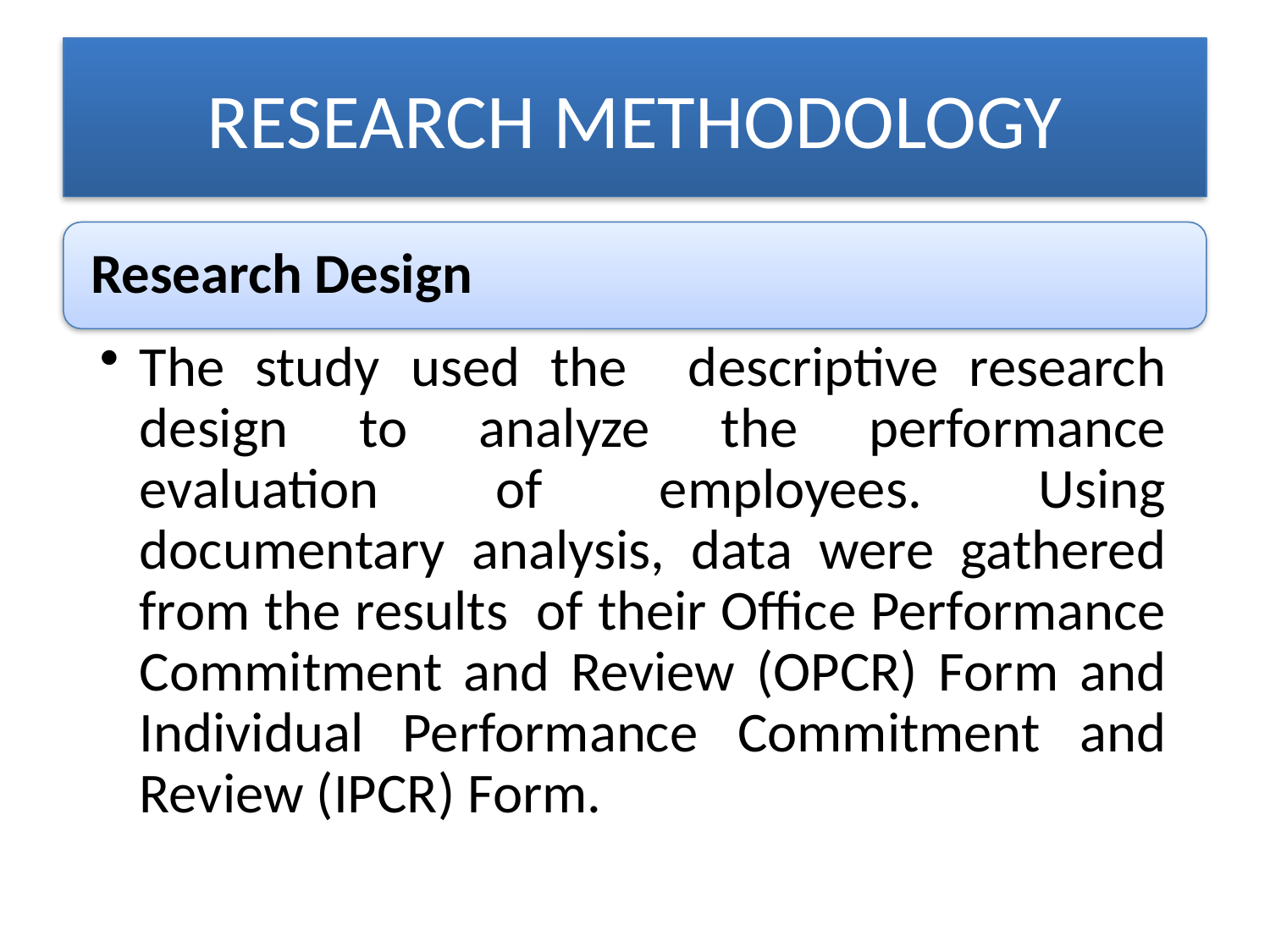

# RESEARCH METHODOLOGY
Research Design
The study used the  descriptive research design to analyze the performance evaluation of employees. Using documentary analysis, data were gathered from the results  of their Office Performance Commitment and Review (OPCR) Form and Individual Performance Commitment and Review (IPCR) Form.